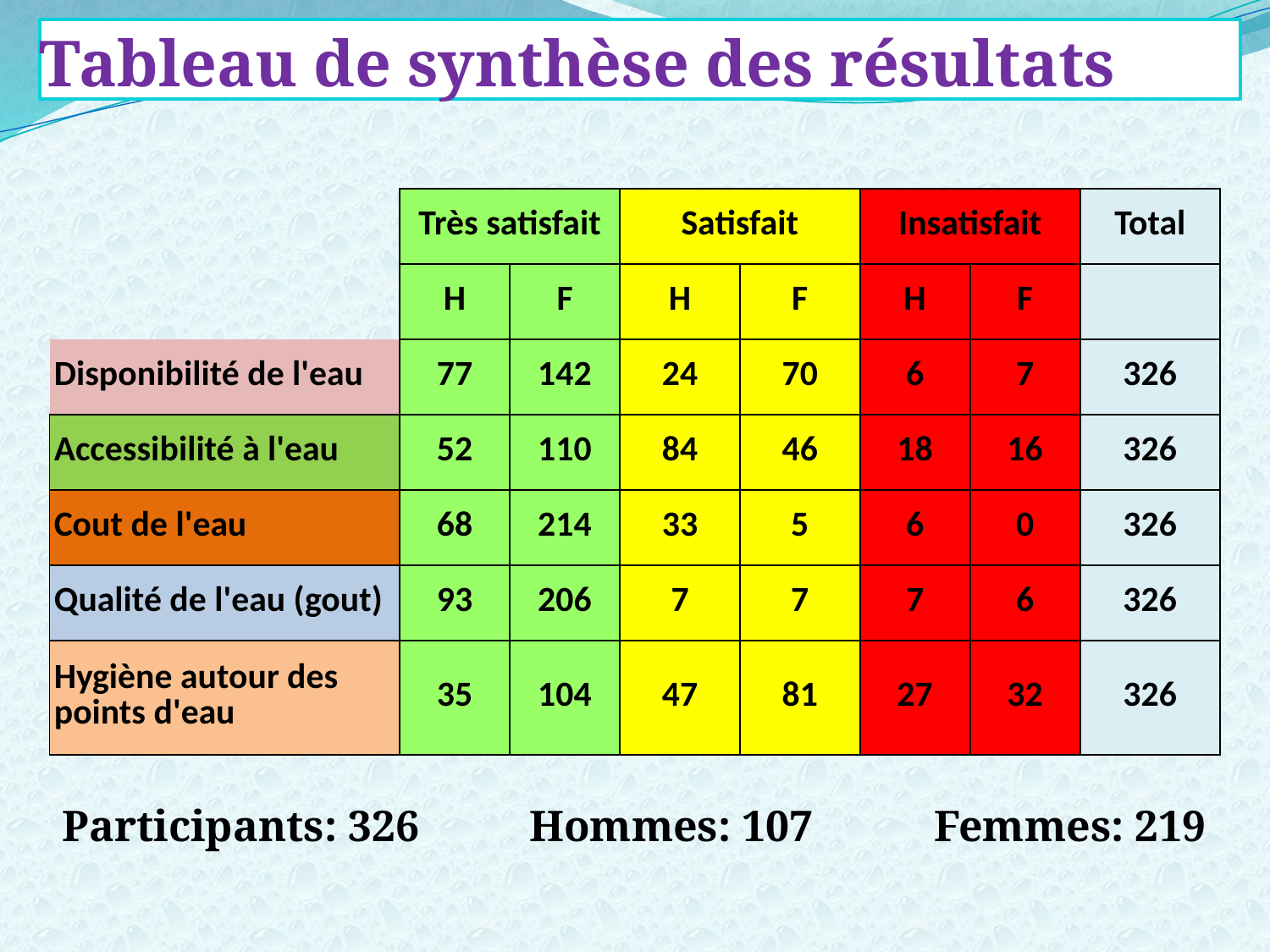

Tableau de synthèse des résultats
|  | Très satisfait |  | Satisfait |  | Insatisfait |  | Total |  |
| --- | --- | --- | --- | --- | --- | --- | --- | --- |
|  | H | F | H | F | H | F |  |  |
| Disponibilité de l'eau | 77 | 142 | 24 | 70 | 6 | 7 | 326 |  |
| Accessibilité à l'eau | 52 | 110 | 84 | 46 | 18 | 16 | 326 |  |
| Cout de l'eau | 68 | 214 | 33 | 5 | 6 | 0 | 326 |  |
| Qualité de l'eau (gout) | 93 | 206 | 7 | 7 | 7 | 6 | 326 |  |
| Hygiène autour des points d'eau | 35 | 104 | 47 | 81 | 27 | 32 | 326 |  |
Participants: 326          Hommes: 107           Femmes: 219